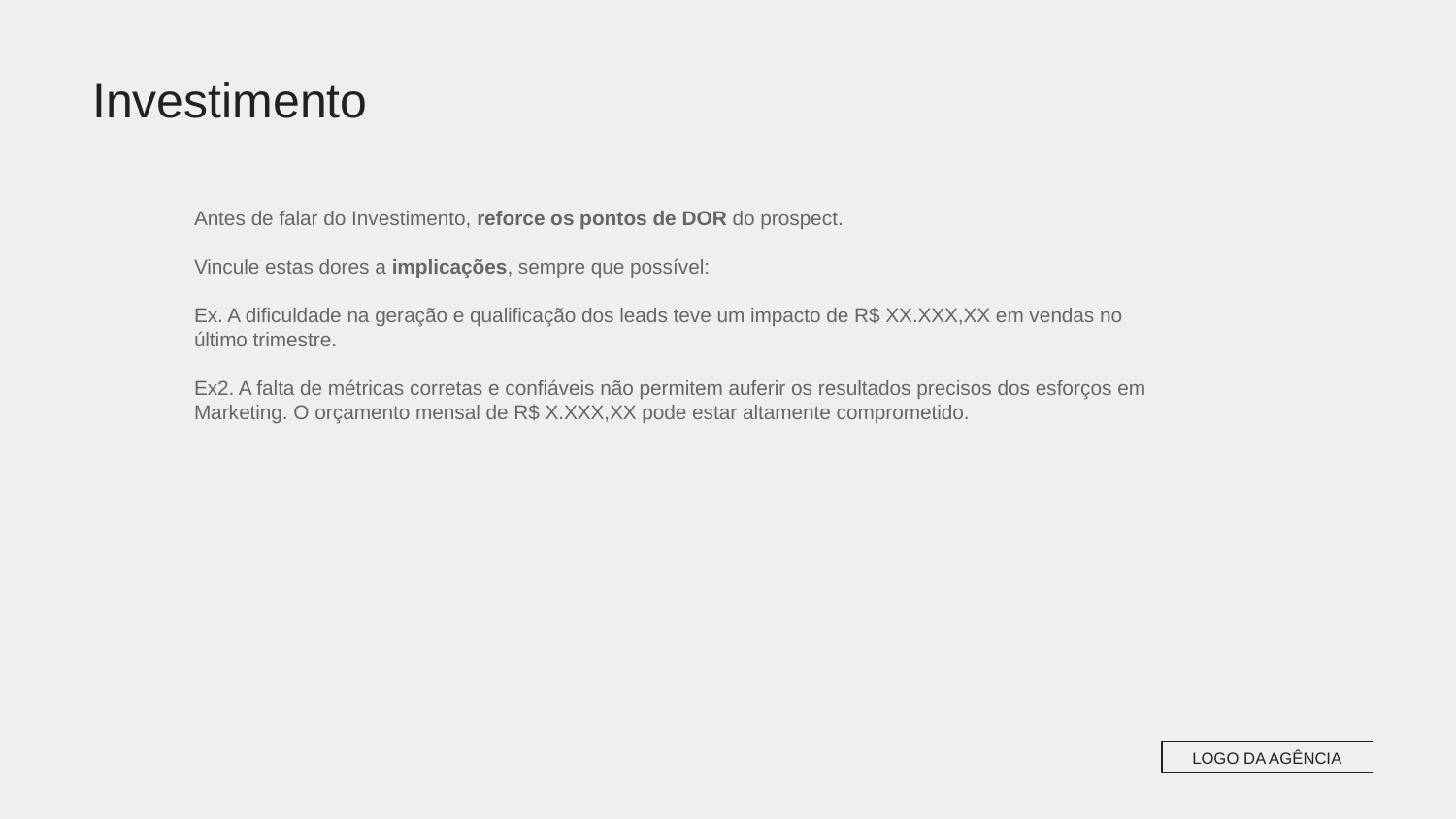

Investimento
Antes de falar do Investimento, reforce os pontos de DOR do prospect.

Vincule estas dores a implicações, sempre que possível:

Ex. A dificuldade na geração e qualificação dos leads teve um impacto de R$ XX.XXX,XX em vendas no último trimestre.

Ex2. A falta de métricas corretas e confiáveis não permitem auferir os resultados precisos dos esforços em Marketing. O orçamento mensal de R$ X.XXX,XX pode estar altamente comprometido.

LOGO DA AGÊNCIA